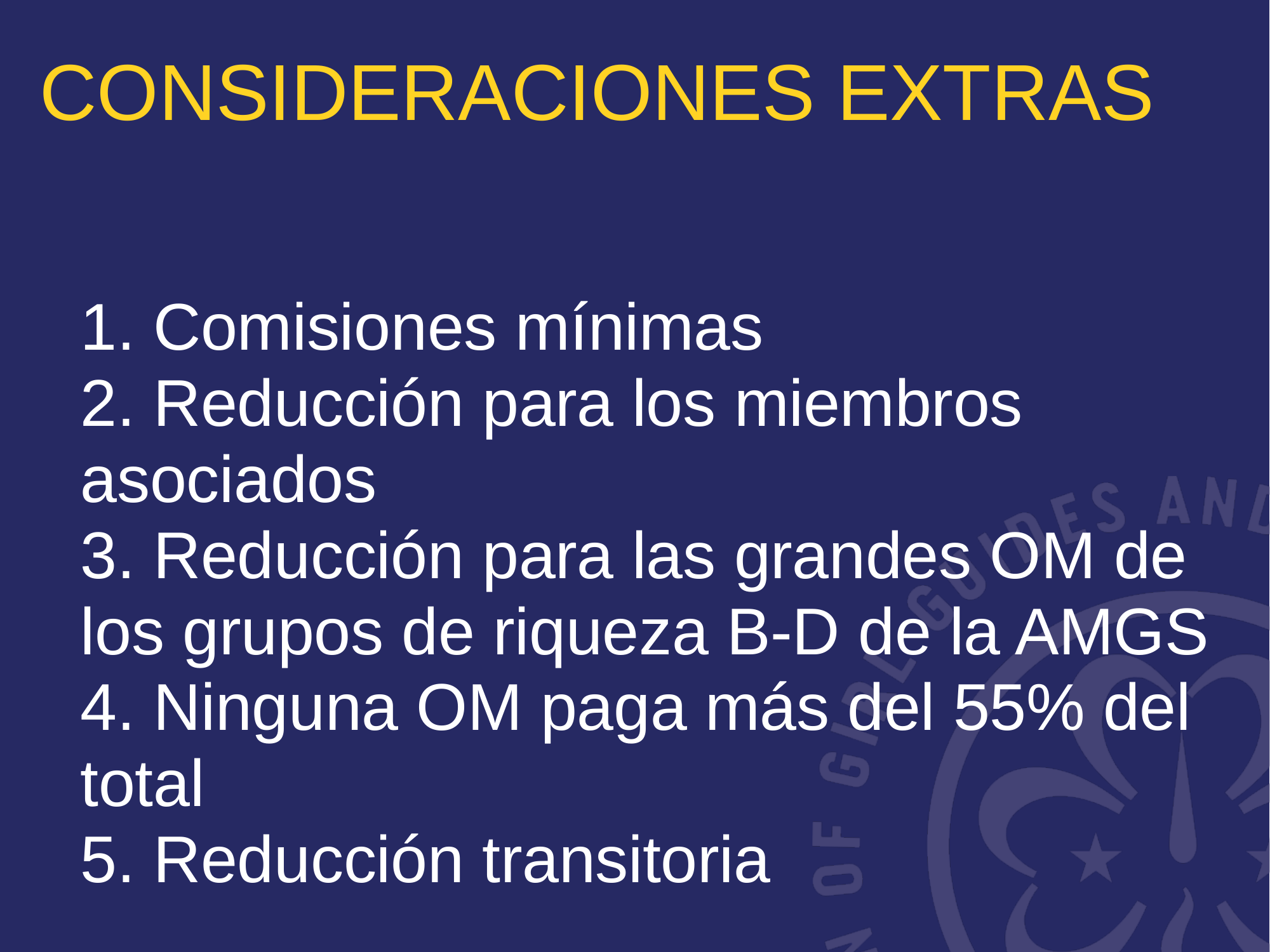

# CONSIDERACIONES EXTRAS
1. Comisiones mínimas
2. Reducción para los miembros asociados
3. Reducción para las grandes OM de los grupos de riqueza B-D de la AMGS
4. Ninguna OM paga más del 55% del total
5. Reducción transitoria
WAGGGS | 24.06.2016